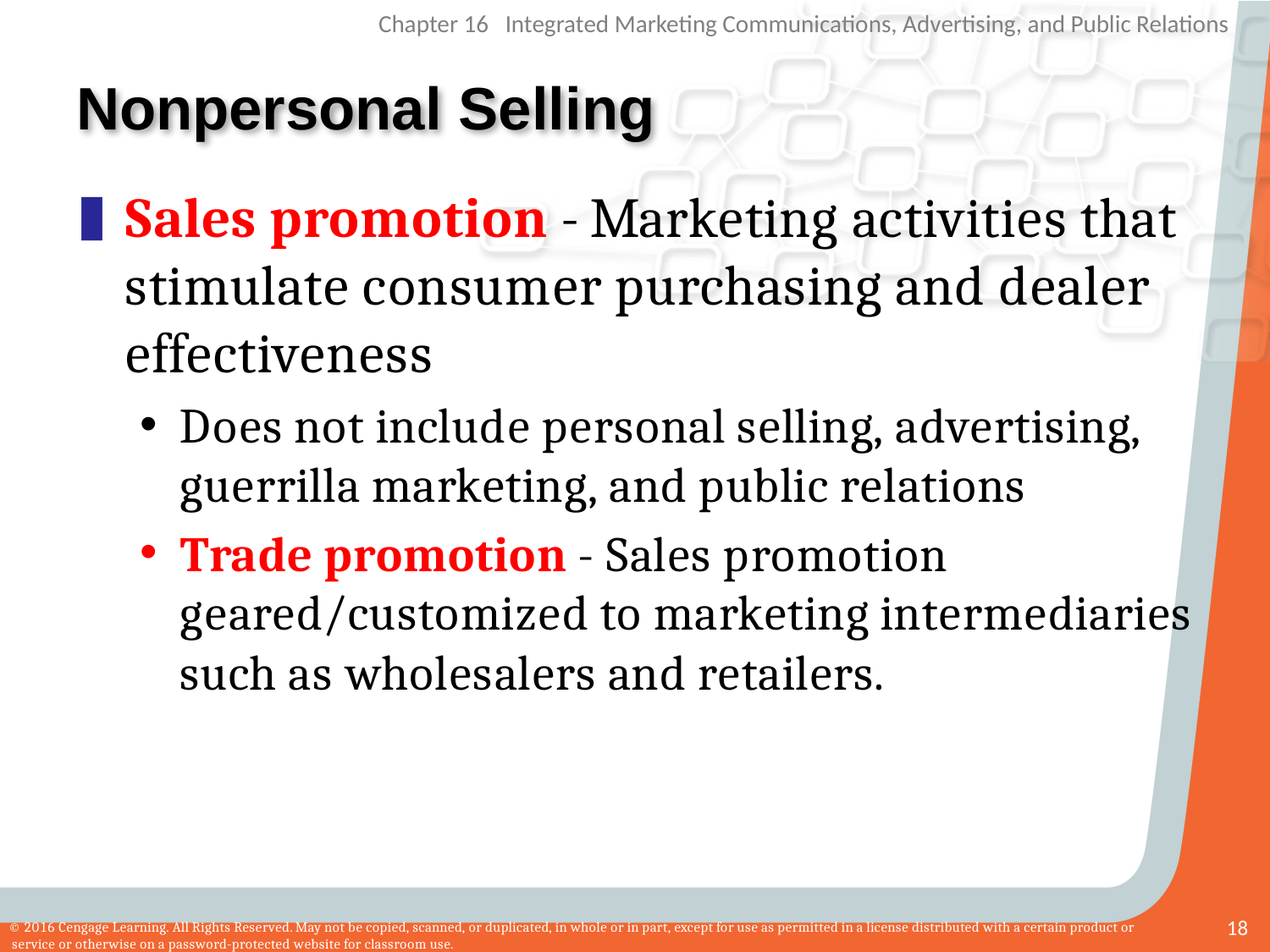

# Nonpersonal Selling
Sales promotion - Marketing activities that stimulate consumer purchasing and dealer effectiveness
Does not include personal selling, advertising, guerrilla marketing, and public relations
Trade promotion - Sales promotion geared/customized to marketing intermediaries such as wholesalers and retailers.

18